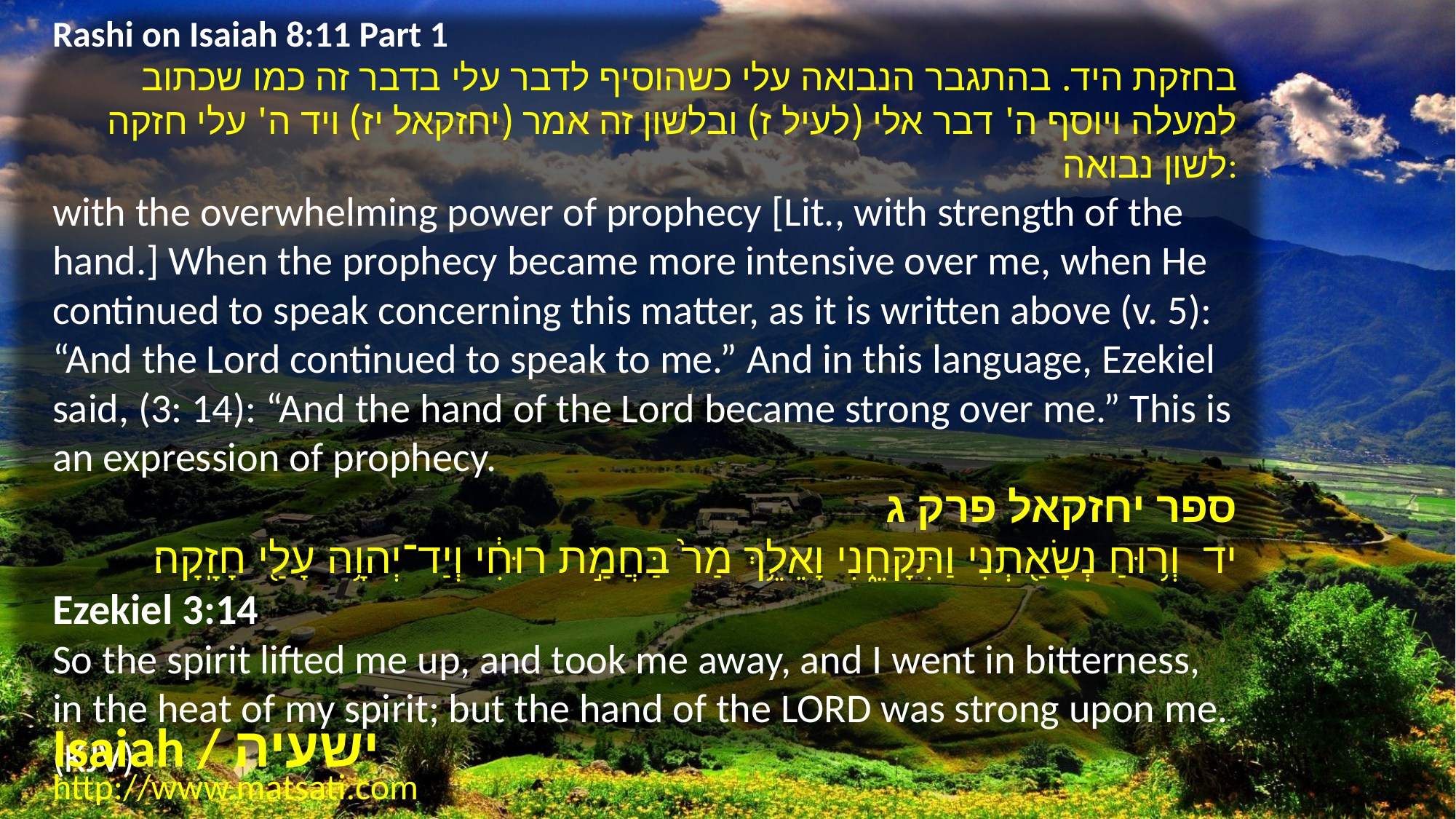

Rashi on Isaiah 8:11 Part 1
בחזקת היד. בהתגבר הנבואה עלי כשהוסיף לדבר עלי בדבר זה כמו שכתוב למעלה ויוסף ה' דבר אלי (לעיל ז) ובלשון זה אמר (יחזקאל יז) ויד ה' עלי חזקה לשון נבואה:
with the overwhelming power of prophecy [Lit., with strength of the hand.] When the prophecy became more intensive over me, when He continued to speak concerning this matter, as it is written above (v. 5): “And the Lord continued to speak to me.” And in this language, Ezekiel said, (3: 14): “And the hand of the Lord became strong over me.” This is an expression of prophecy.
ספר יחזקאל פרק ג
יד  וְר֥וּחַ נְשָׂאַ֖תְנִי וַתִּקָּחֵ֑נִי וָאֵלֵ֥ךְ מַר֙ בַּחֲמַ֣ת רוּחִ֔י וְיַד־יְהוָ֥ה עָלַ֖י חָזָֽקָה׃
Ezekiel 3:14
So the spirit lifted me up, and took me away, and I went in bitterness, in the heat of my spirit; but the hand of the LORD was strong upon me. (KJV)

Isaiah / ישעיה
http://www.matsati.com